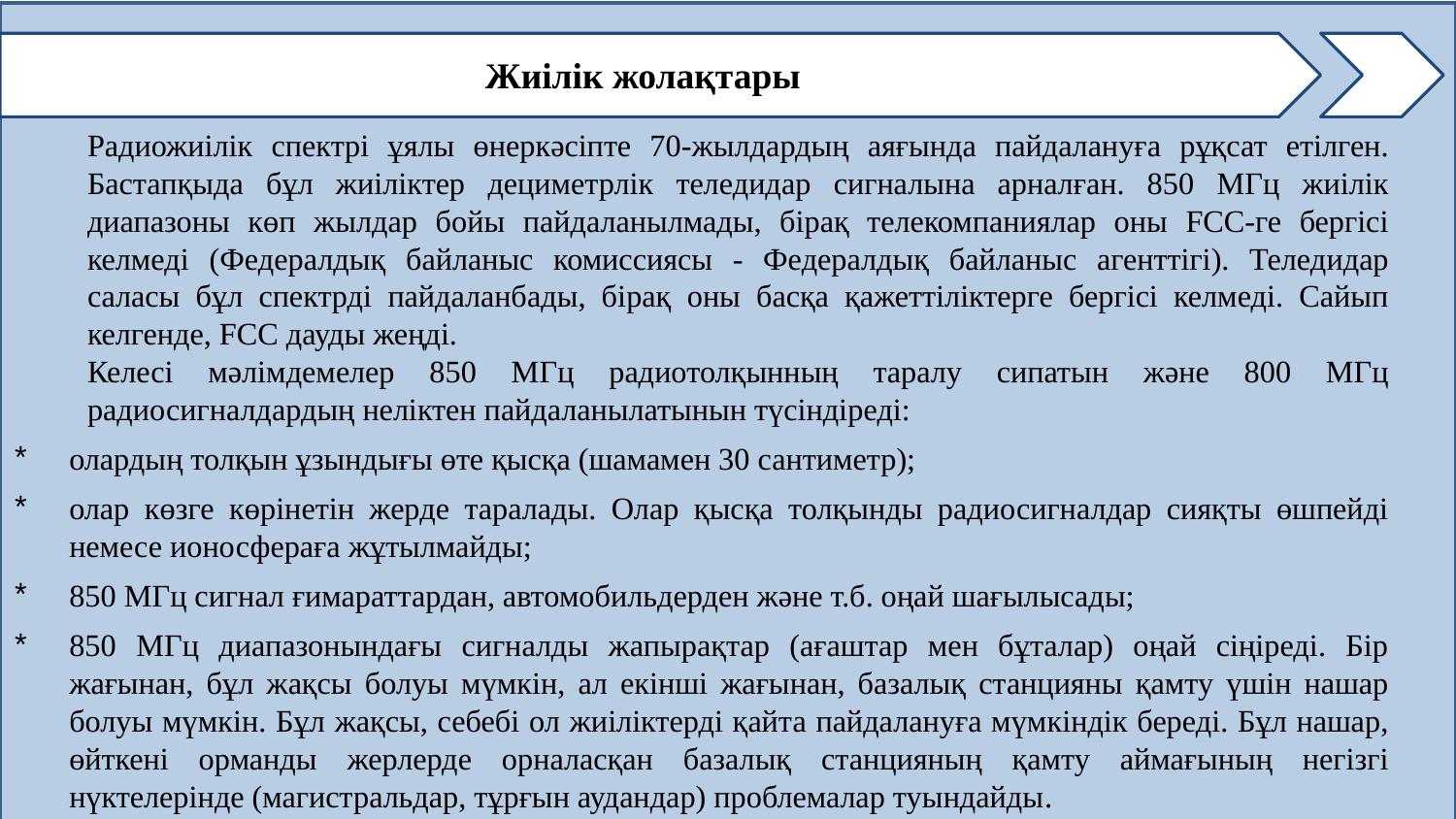

#

Жиілік жолақтары
Радиожиілік спектрі ұялы өнеркәсіпте 70-жылдардың аяғында пайдалануға рұқсат етілген. Бастапқыда бұл жиіліктер дециметрлік теледидар сигналына арналған. 850 МГц жиілік диапазоны көп жылдар бойы пайдаланылмады, бірақ телекомпаниялар оны FCC-ге бергісі келмеді (Федералдық байланыс комиссиясы - Федералдық байланыс агенттігі). Теледидар саласы бұл спектрді пайдаланбады, бірақ оны басқа қажеттіліктерге бергісі келмеді. Сайып келгенде, FCC дауды жеңді.
Келесі мәлімдемелер 850 МГц радиотолқынның таралу сипатын және 800 МГц радиосигналдардың неліктен пайдаланылатынын түсіндіреді:
олардың толқын ұзындығы өте қысқа (шамамен 30 сантиметр);
олар көзге көрінетін жерде таралады. Олар қысқа толқынды радиосигналдар сияқты өшпейді немесе ионосфераға жұтылмайды;
850 МГц сигнал ғимараттардан, автомобильдерден және т.б. оңай шағылысады;
850 МГц диапазонындағы сигналды жапырақтар (ағаштар мен бұталар) оңай сіңіреді. Бір жағынан, бұл жақсы болуы мүмкін, ал екінші жағынан, базалық станцияны қамту үшін нашар болуы мүмкін. Бұл жақсы, себебі ол жиіліктерді қайта пайдалануға мүмкіндік береді. Бұл нашар, өйткені орманды жерлерде орналасқан базалық станцияның қамту аймағының негізгі нүктелерінде (магистральдар, тұрғын аудандар) проблемалар туындайды.